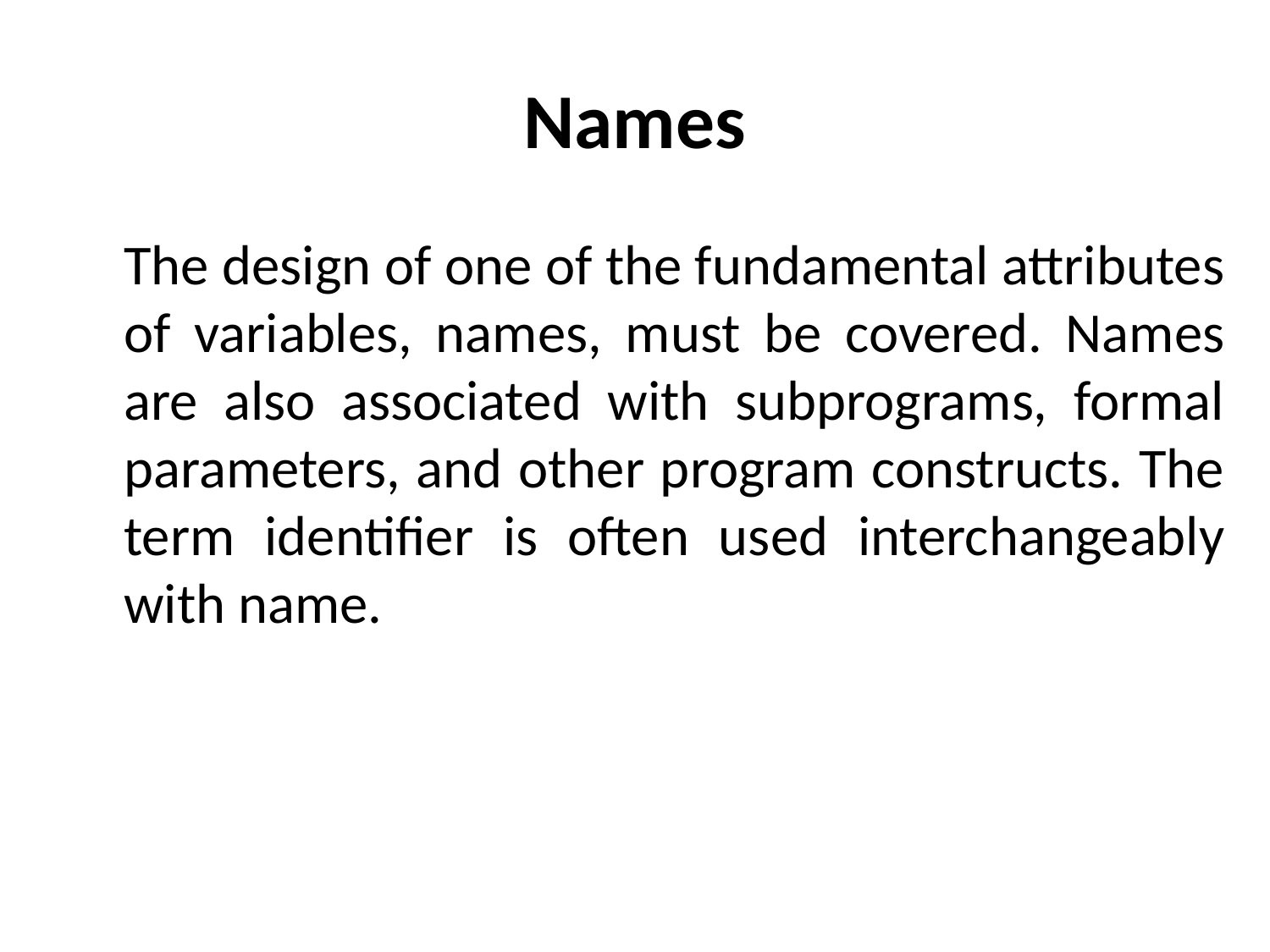

# Names
	The design of one of the fundamental attributes of variables, names, must be covered. Names are also associated with subprograms, formal parameters, and other program constructs. The term identifier is often used interchangeably with name.